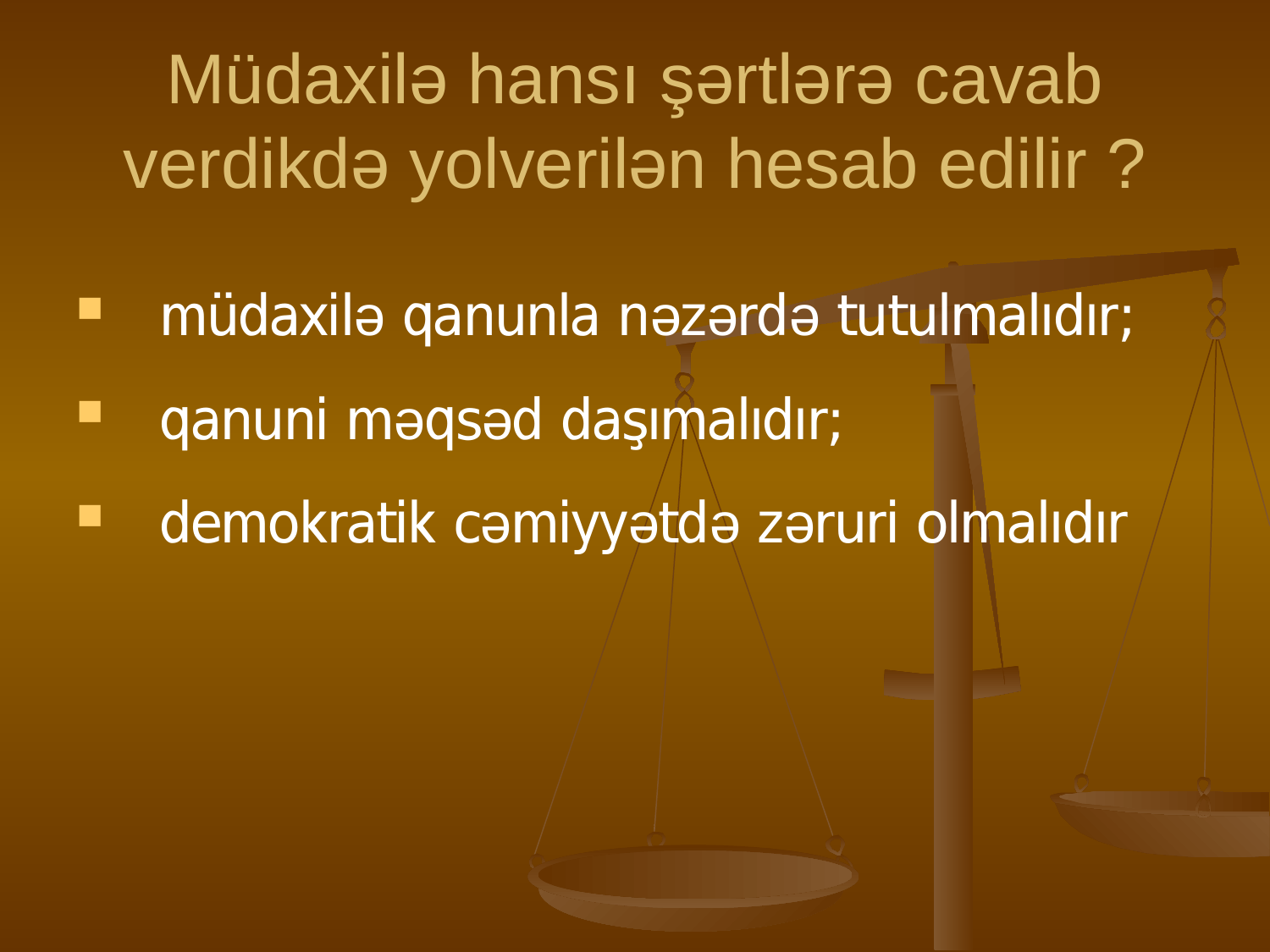

# Müdaxilə hansı şərtlərə cavab verdikdə yolverilən hesab edilir ?
müdaxilə qanunla nəzərdə tutulmalıdır;

qanuni məqsəd daşımalıdır;

demokratik cəmiyyətdə zəruri olmalıdır